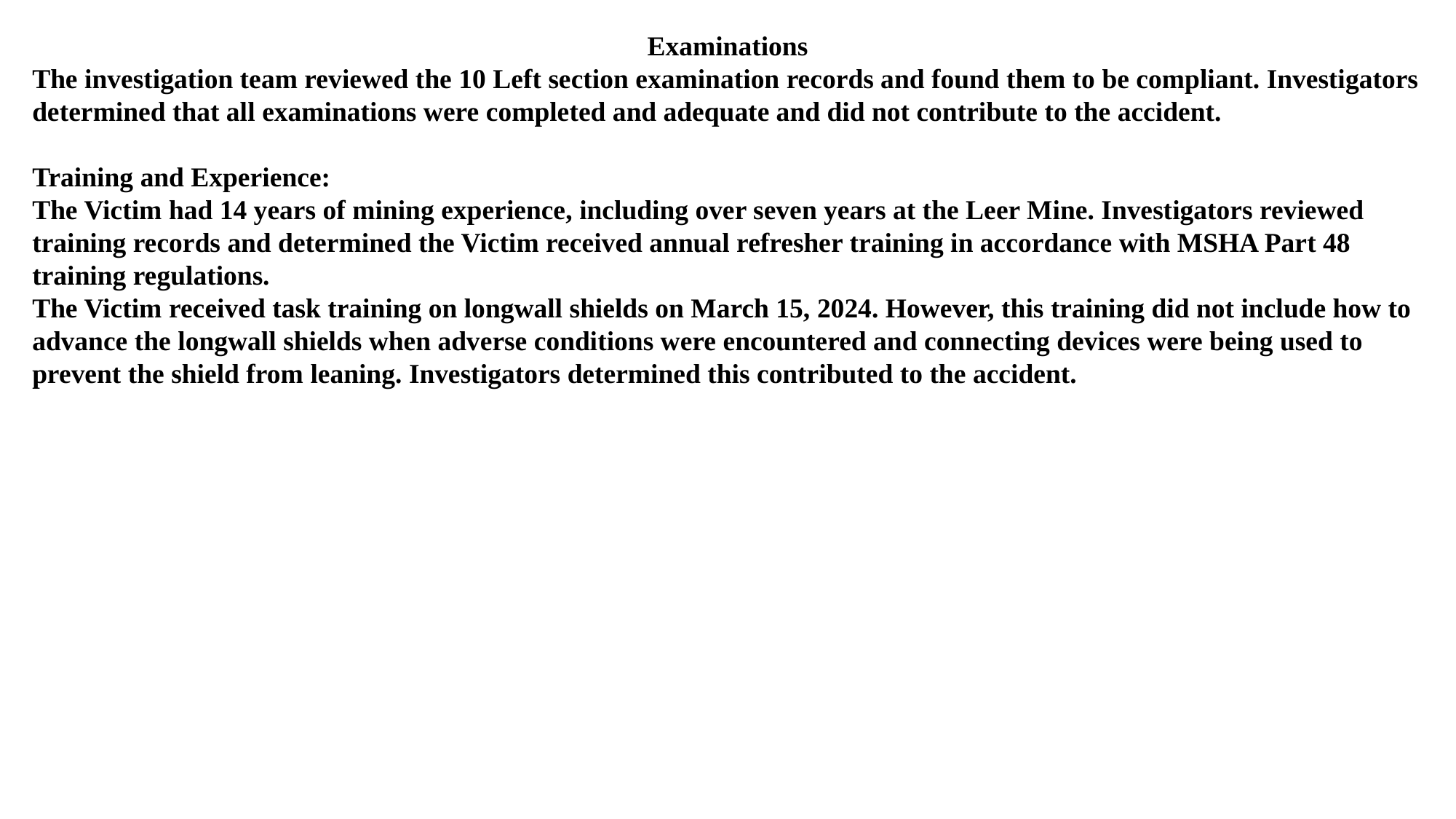

Examinations
The investigation team reviewed the 10 Left section examination records and found them to be compliant. Investigators determined that all examinations were completed and adequate and did not contribute to the accident.

Training and Experience:
The Victim had 14 years of mining experience, including over seven years at the Leer Mine. Investigators reviewed training records and determined the Victim received annual refresher training in accordance with MSHA Part 48 training regulations.
The Victim received task training on longwall shields on March 15, 2024. However, this training did not include how to advance the longwall shields when adverse conditions were encountered and connecting devices were being used to prevent the shield from leaning. Investigators determined this contributed to the accident.